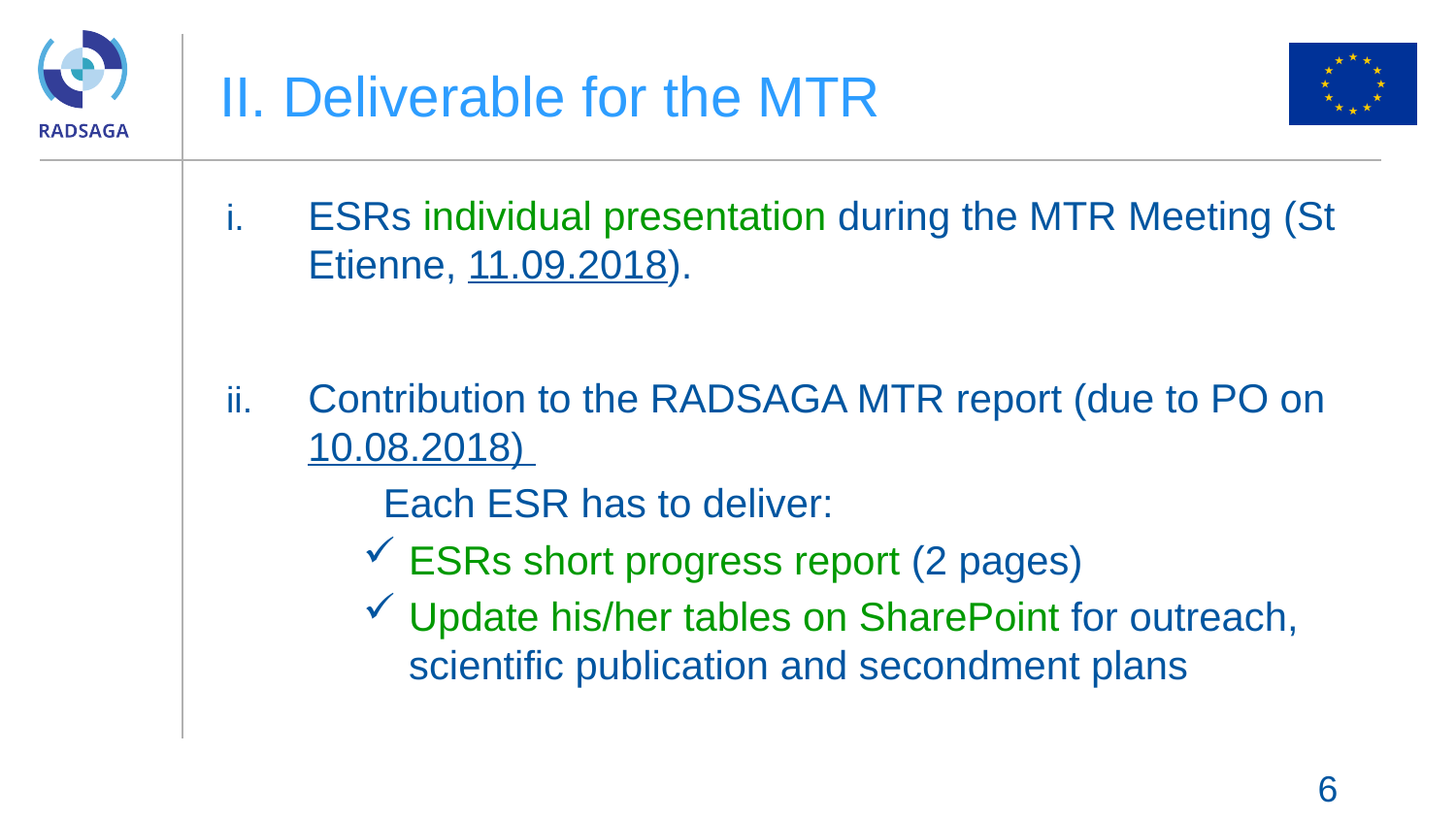

# II. Deliverable for the MTR
ESRs individual presentation during the MTR Meeting (St Etienne, 11.09.2018).

Contribution to the RADSAGA MTR report (due to PO on 10.08.2018)
	 Each ESR has to deliver:
ESRs short progress report (2 pages)
Update his/her tables on SharePoint for outreach, scientific publication and secondment plans

6